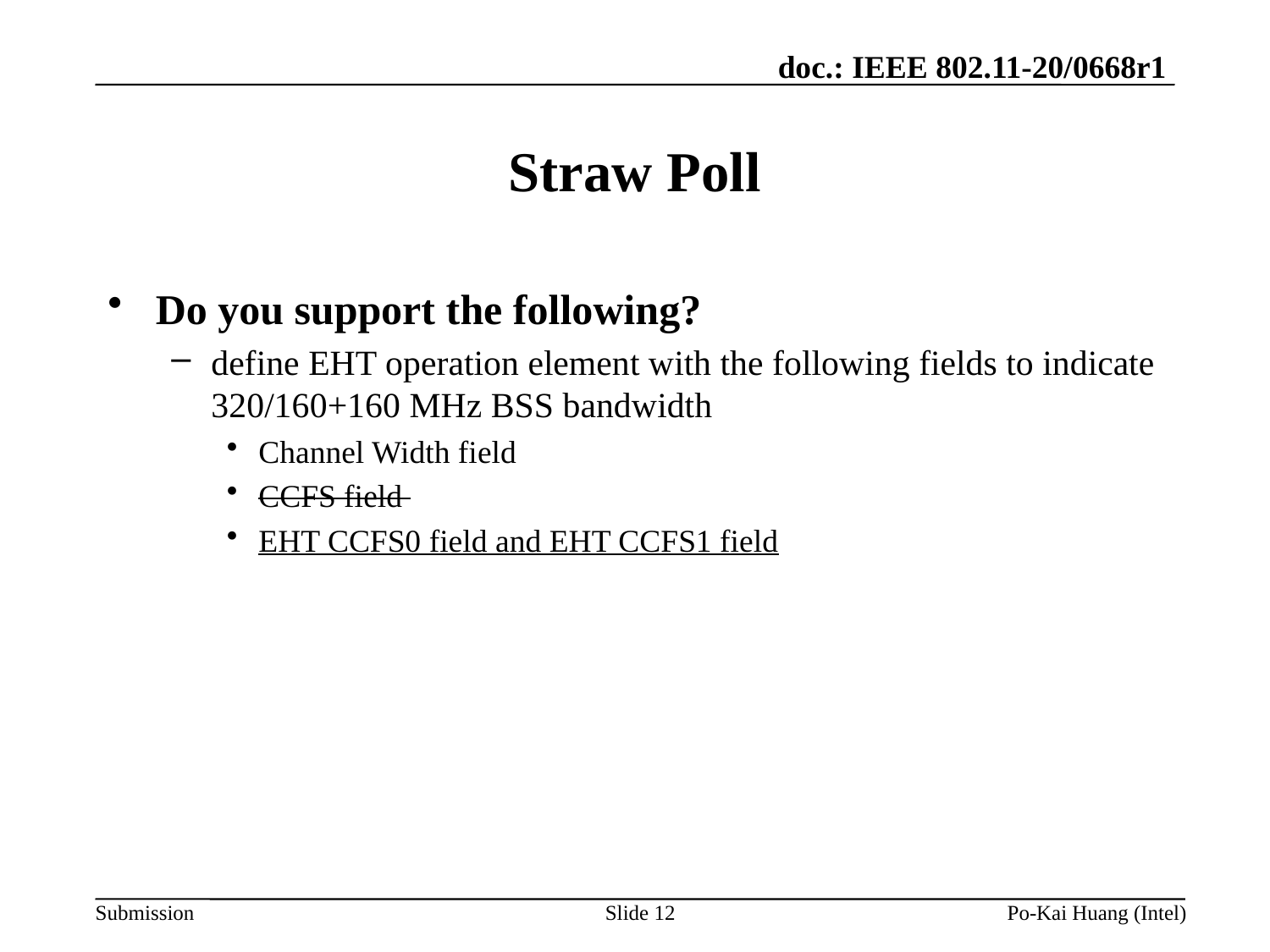

# Straw Poll
Do you support the following?
define EHT operation element with the following fields to indicate 320/160+160 MHz BSS bandwidth
Channel Width field
CCFS field
EHT CCFS0 field and EHT CCFS1 field

Slide 12
Po-Kai Huang (Intel)